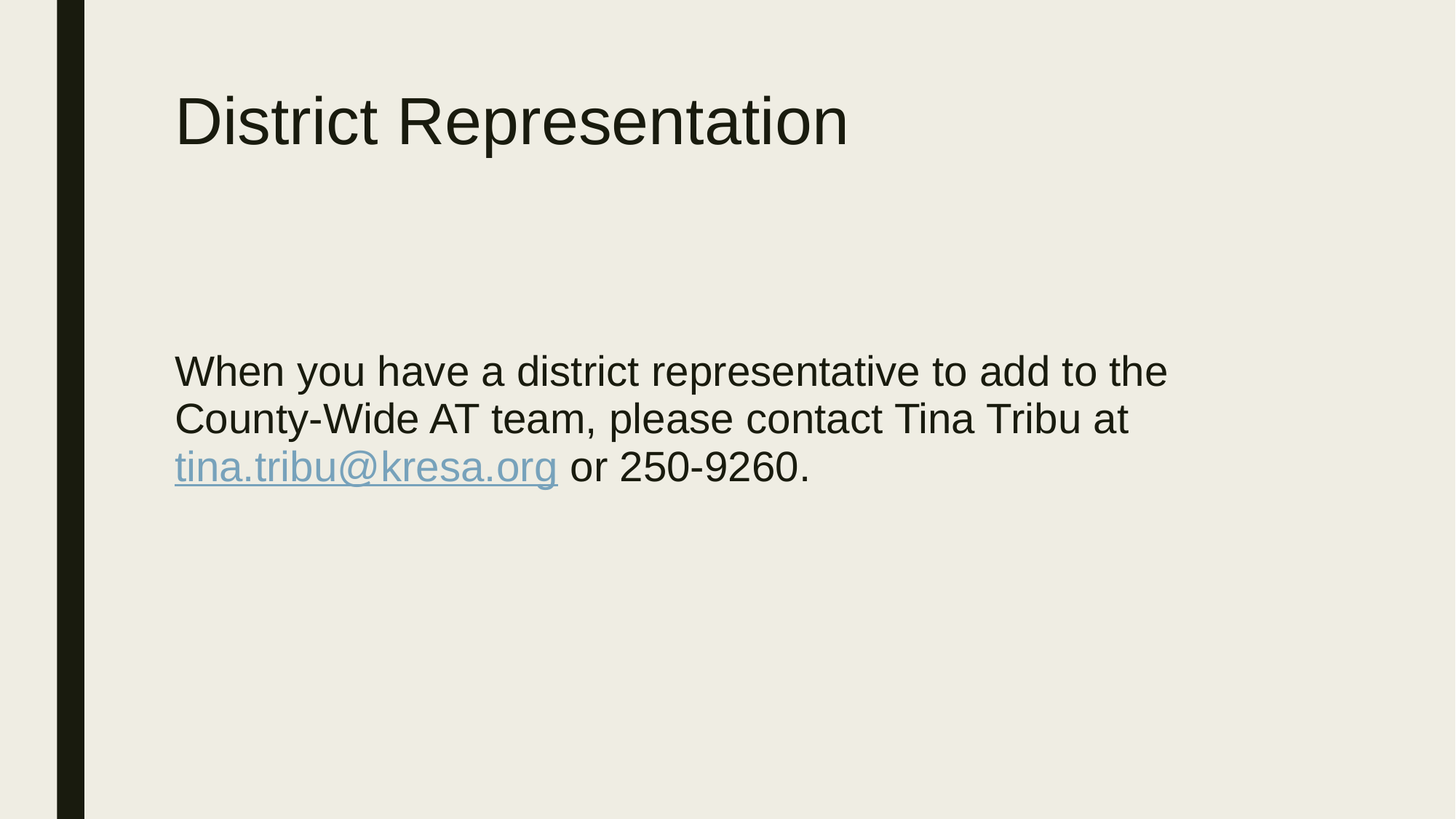

# District Representation

When you have a district representative to add to the County-Wide AT team, please contact Tina Tribu at tina.tribu@kresa.org or 250-9260.